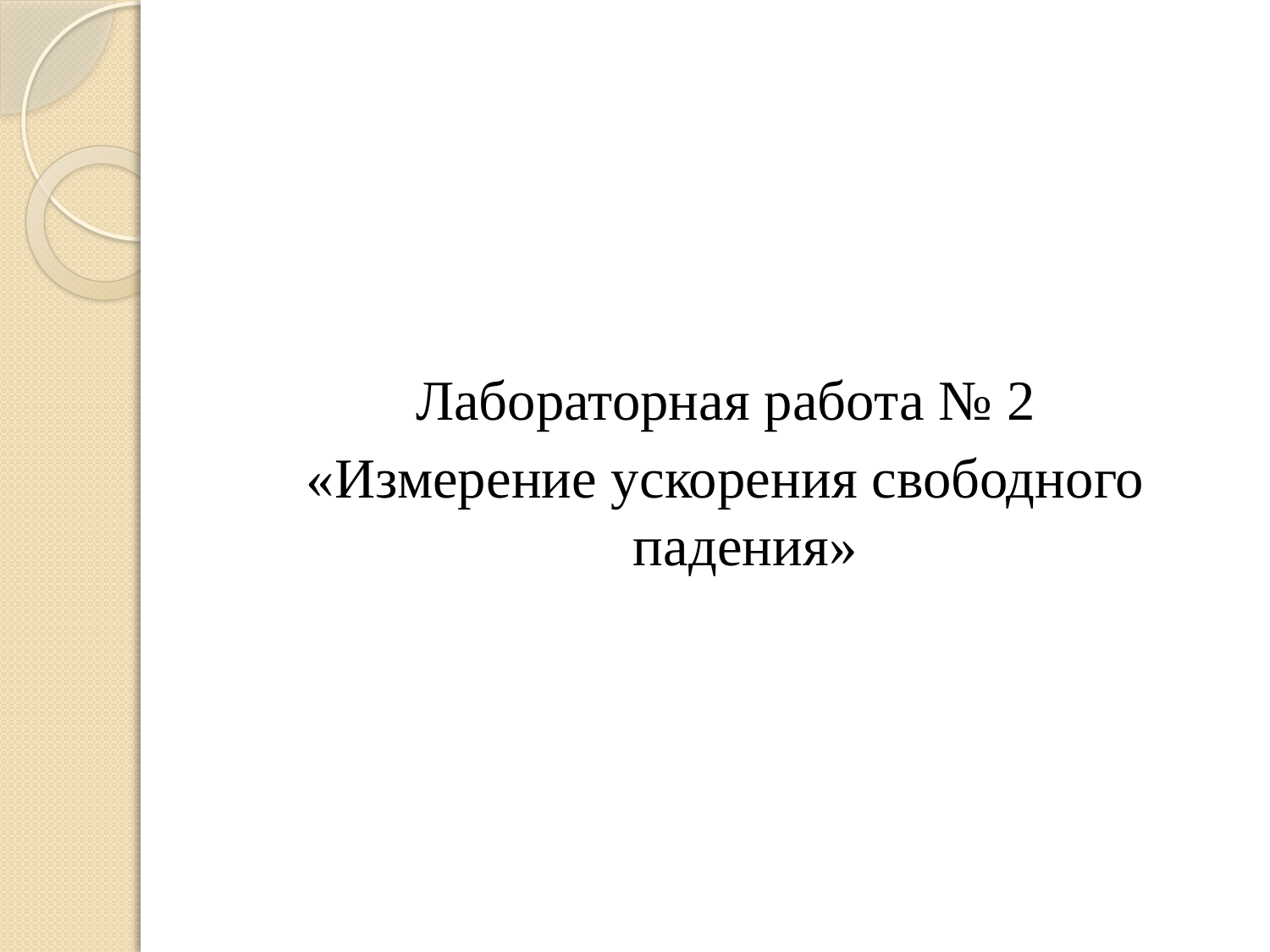

Лабораторная работа № 2
«Измерение ускорения свободного падения»